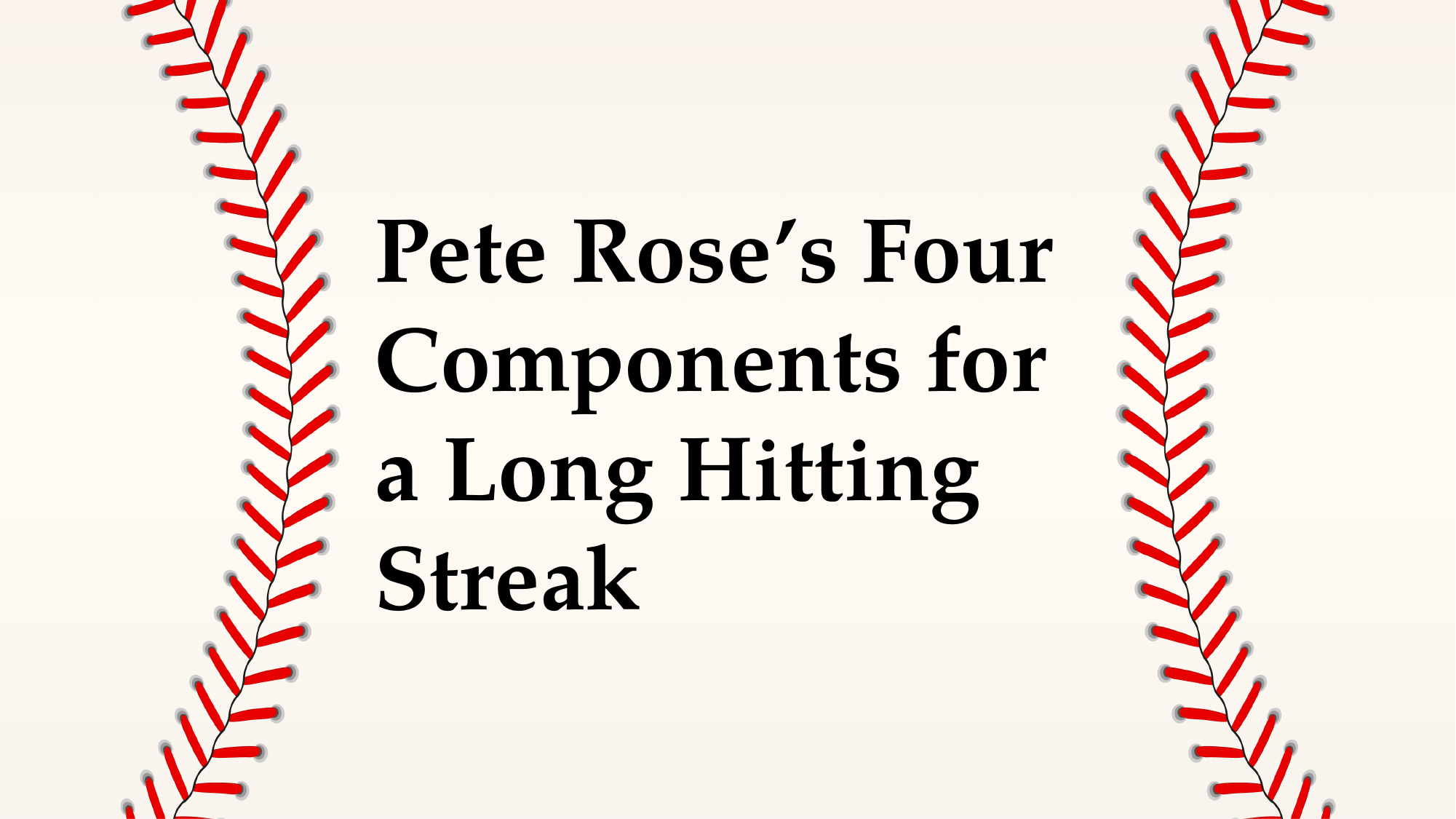

Pete Rose’s Four Components for a Long Hitting Streak